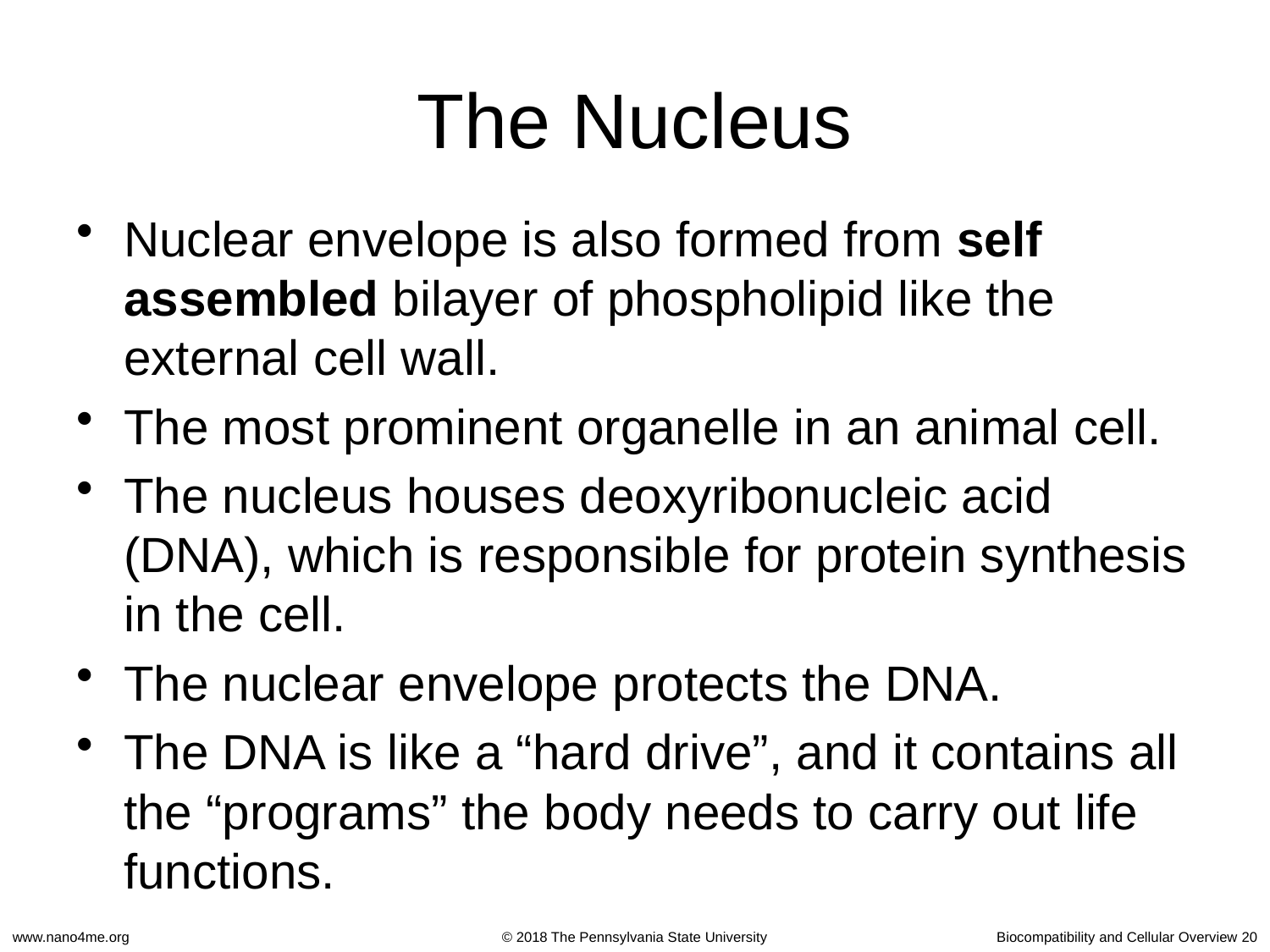

# The Nucleus
Nuclear envelope is also formed from self assembled bilayer of phospholipid like the external cell wall.
The most prominent organelle in an animal cell.
The nucleus houses deoxyribonucleic acid (DNA), which is responsible for protein synthesis in the cell.
The nuclear envelope protects the DNA.
The DNA is like a “hard drive”, and it contains all the “programs” the body needs to carry out life functions.